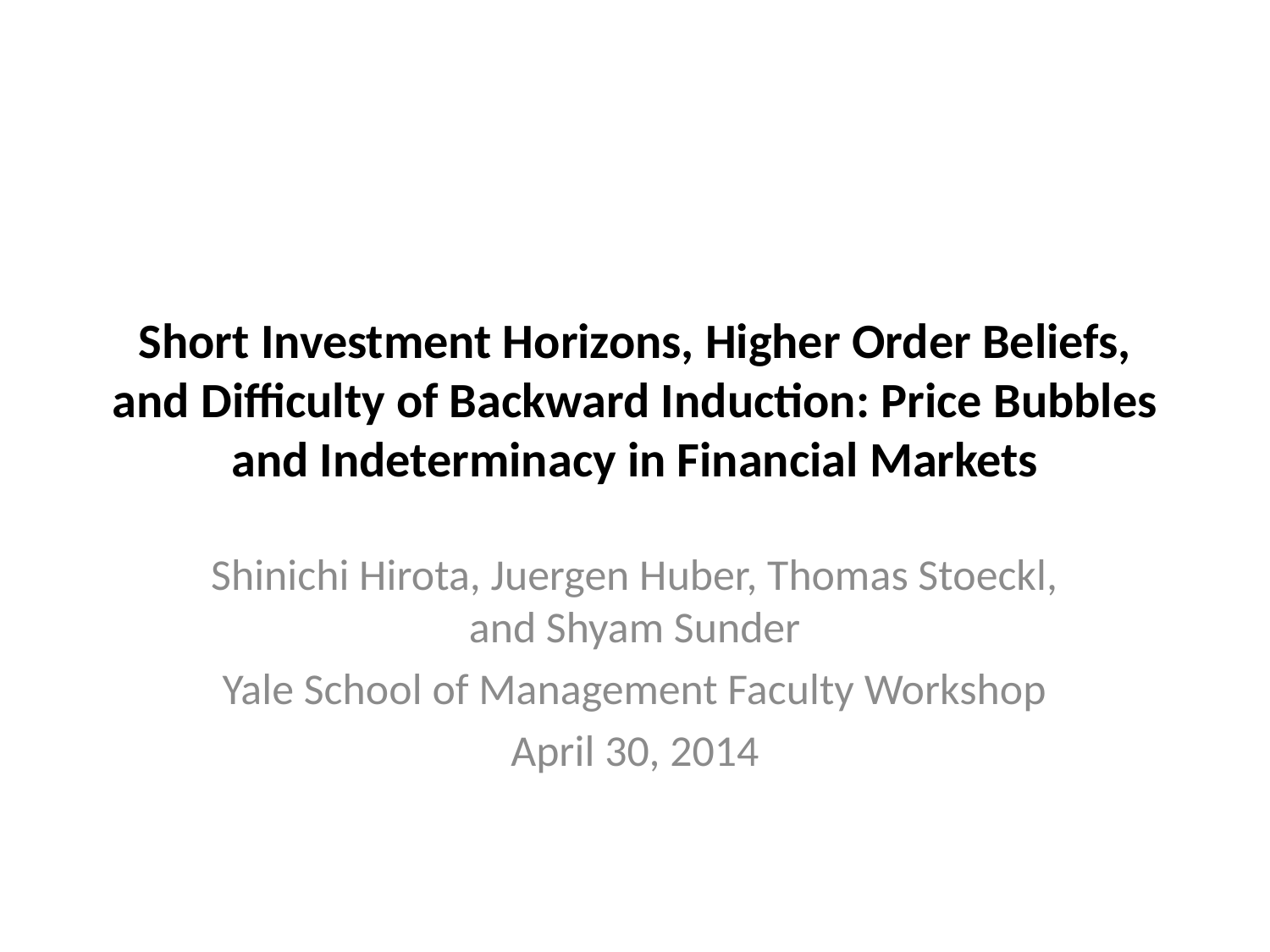

# Short Investment Horizons, Higher Order Beliefs, and Difficulty of Backward Induction: Price Bubbles and Indeterminacy in Financial Markets
Shinichi Hirota, Juergen Huber, Thomas Stoeckl, and Shyam Sunder
Yale School of Management Faculty Workshop
April 30, 2014